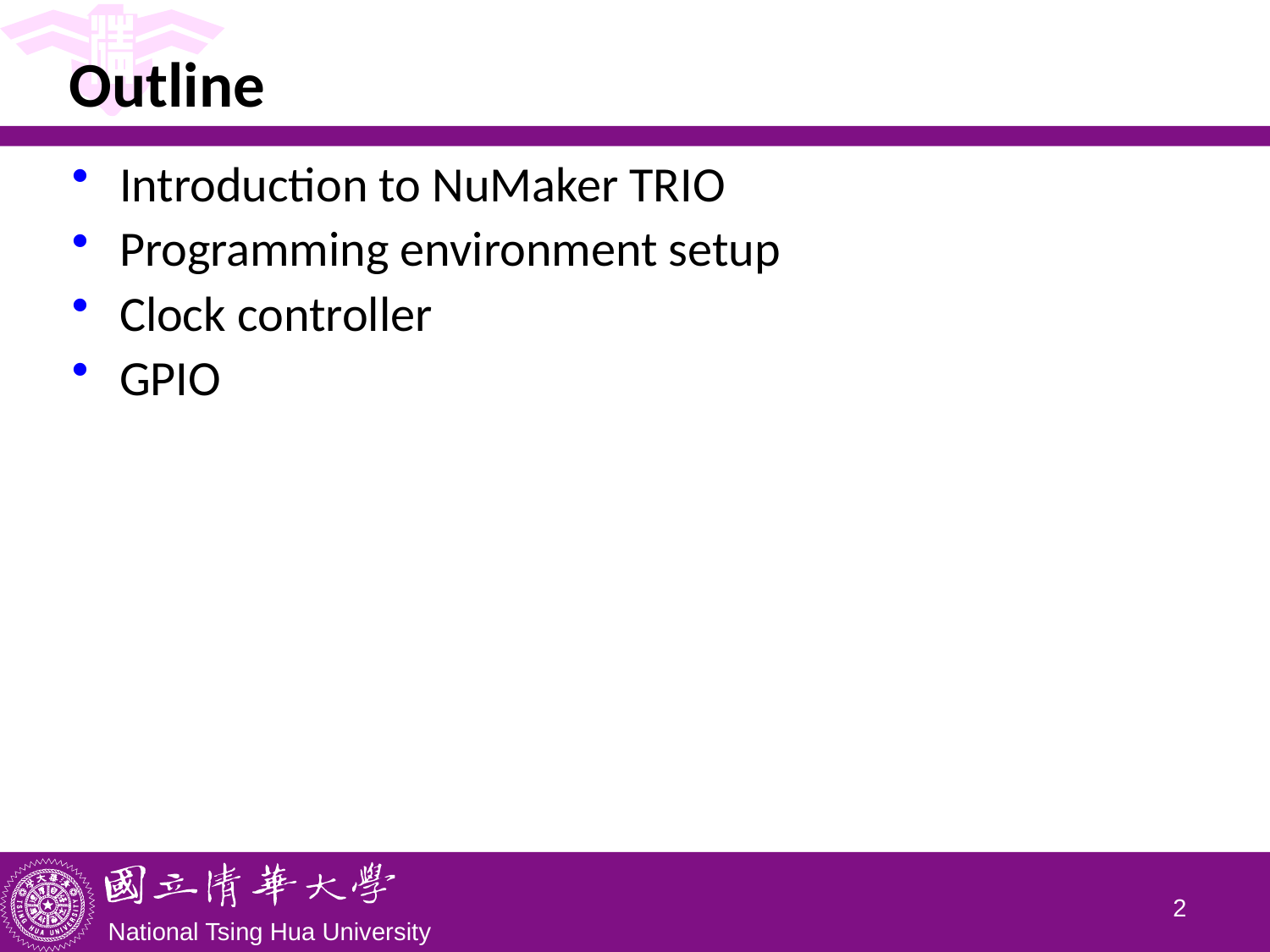

# Outline
Introduction to NuMaker TRIO
Programming environment setup
Clock controller
GPIO
2